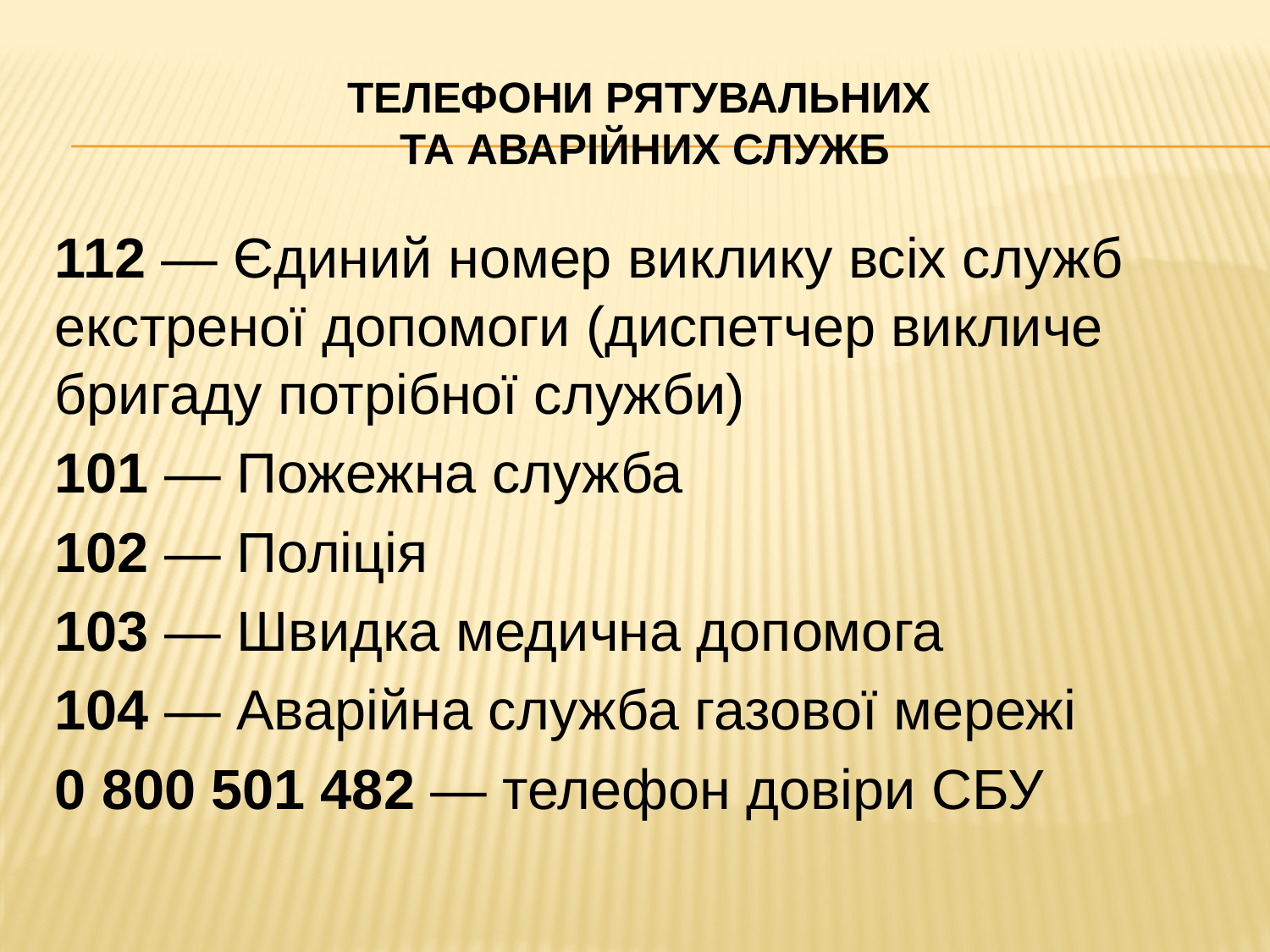

# Телефони рятувальних та аварійних служб
112 — Єдиний номер виклику всіх служб екстреної допомоги (диспетчер викличе бригаду потрібної служби)
101 — Пожежна служба
102 — Поліція
103 — Швидка медична допомога
104 — Аварійна служба газової мережі
0 800 501 482 — телефон довіри СБУ